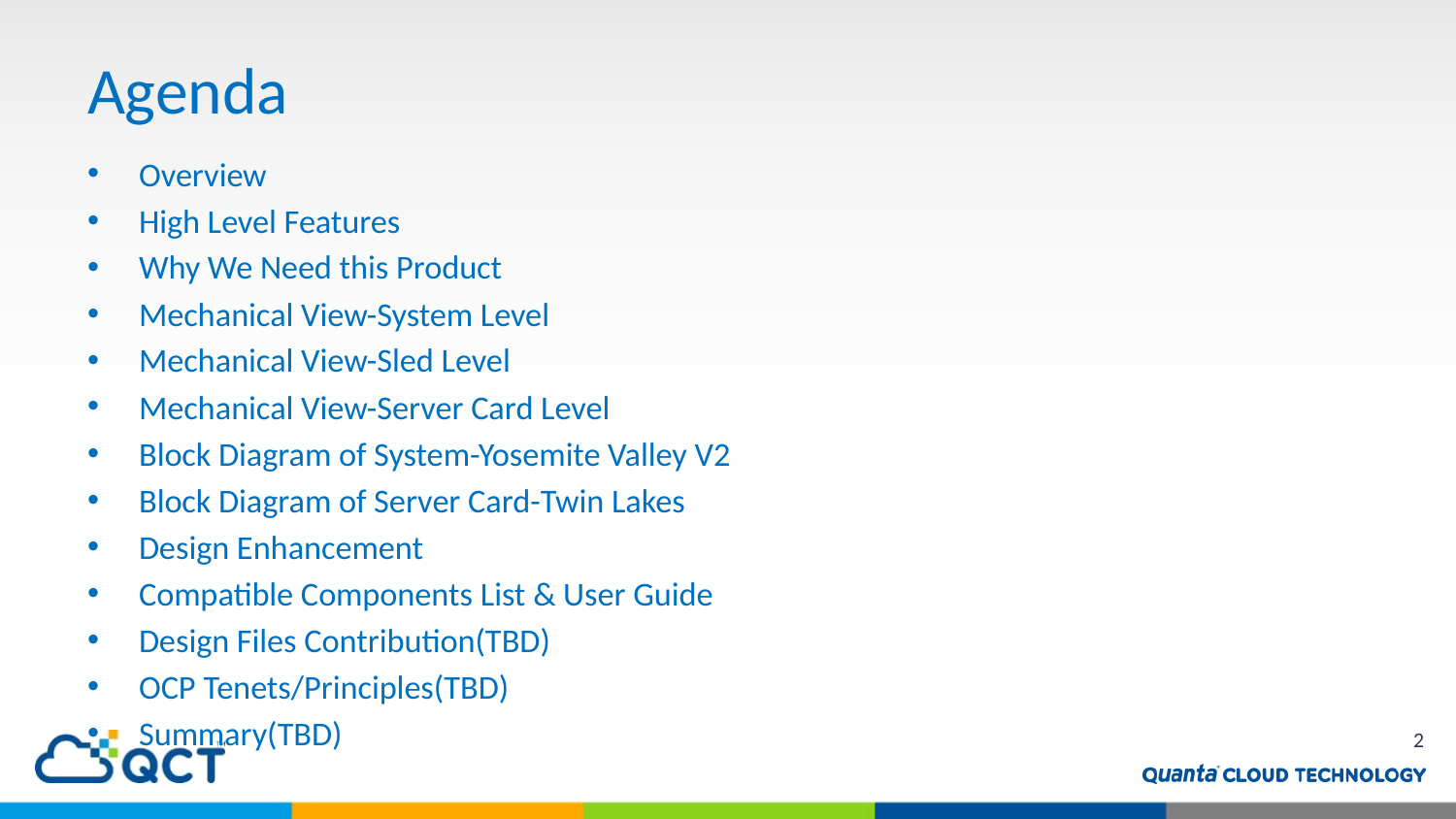

# Agenda
Overview
High Level Features
Why We Need this Product
Mechanical View-System Level
Mechanical View-Sled Level
Mechanical View-Server Card Level
Block Diagram of System-Yosemite Valley V2
Block Diagram of Server Card-Twin Lakes
Design Enhancement
Compatible Components List & User Guide
Design Files Contribution(TBD)
OCP Tenets/Principles(TBD)
Summary(TBD)
2